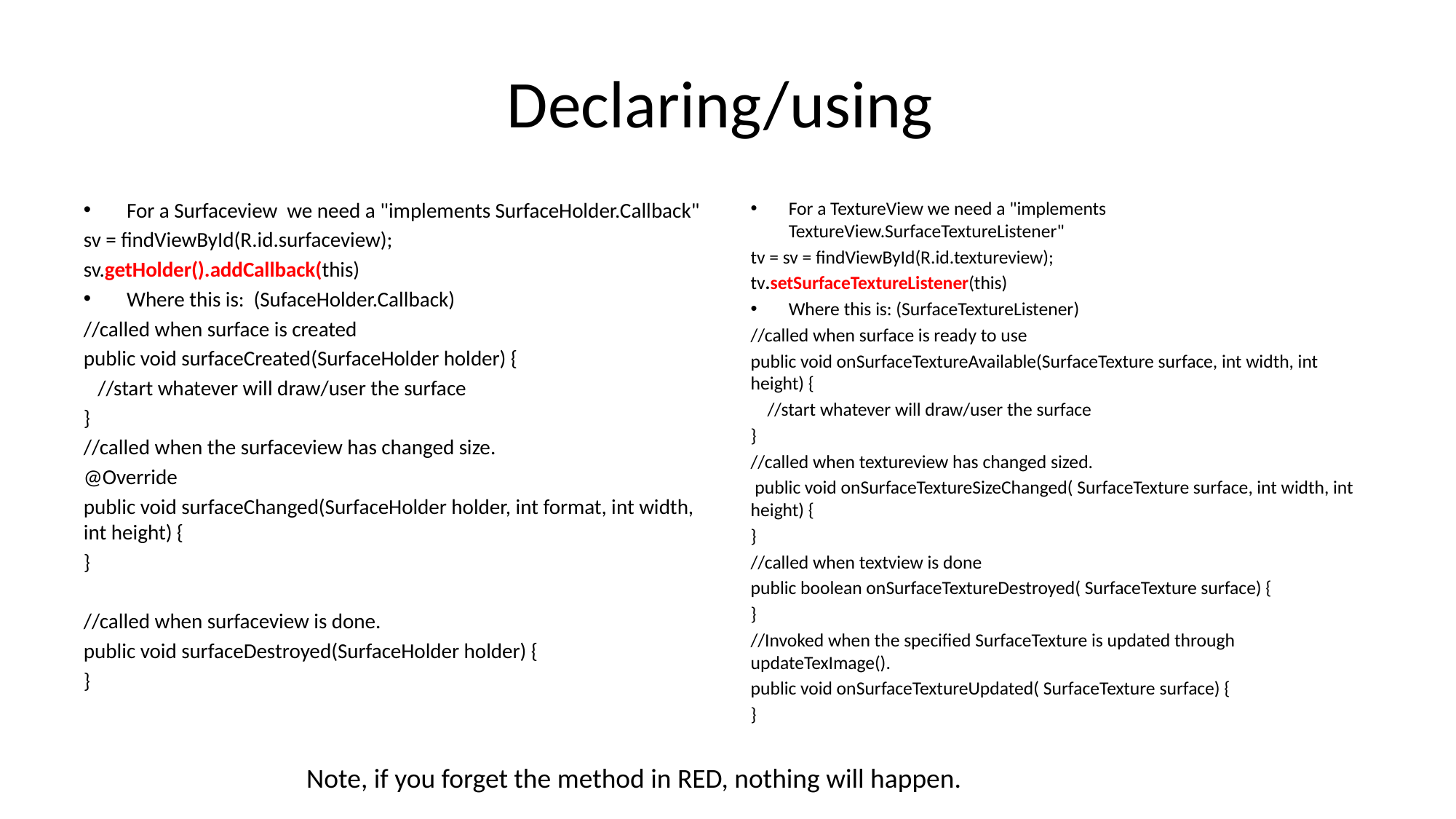

# Declaring/using
For a Surfaceview  we need a "implements SurfaceHolder.Callback"
sv = findViewById(R.id.surfaceview);
sv.getHolder().addCallback(this)
Where this is:  (SufaceHolder.Callback)
//called when surface is created
public void surfaceCreated(SurfaceHolder holder) {
   //start whatever will draw/user the surface
}
//called when the surfaceview has changed size.
@Override
public void surfaceChanged(SurfaceHolder holder, int format, int width, int height) {
}

//called when surfaceview is done.
public void surfaceDestroyed(SurfaceHolder holder) {
}
For a TextureView we need a "implements TextureView.SurfaceTextureListener"
tv = sv = findViewById(R.id.textureview);
tv.setSurfaceTextureListener(this)
Where this is: (SurfaceTextureListener)
//called when surface is ready to use
public void onSurfaceTextureAvailable(SurfaceTexture surface, int width, int height) {
    //start whatever will draw/user the surface
}
//called when textureview has changed sized.
 public void onSurfaceTextureSizeChanged( SurfaceTexture surface, int width, int height) {
}
//called when textview is done
public boolean onSurfaceTextureDestroyed( SurfaceTexture surface) {
}
//Invoked when the specified SurfaceTexture is updated through updateTexImage().
public void onSurfaceTextureUpdated( SurfaceTexture surface) {
}

Note, if you forget the method in RED, nothing will happen.